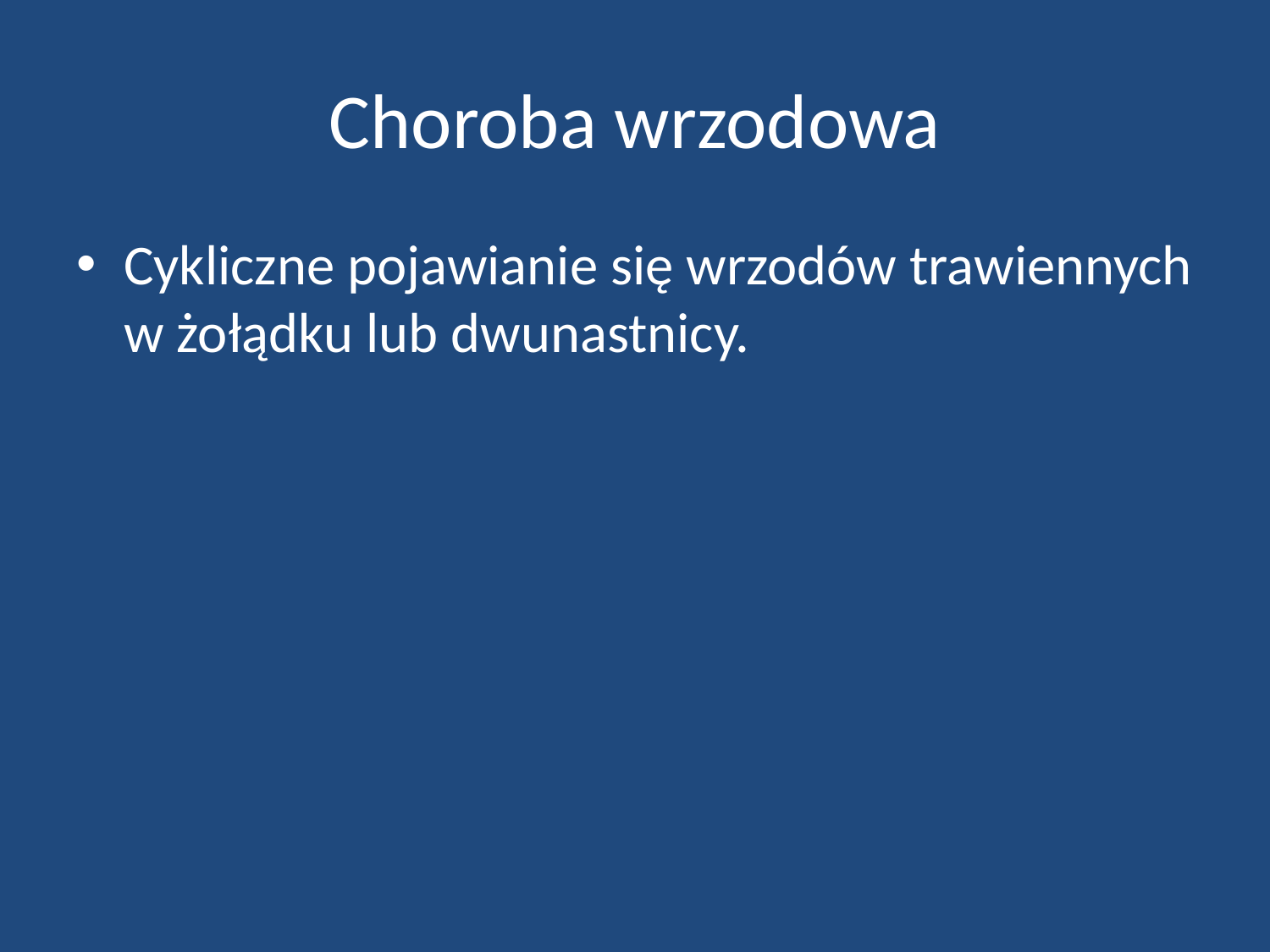

# Choroba wrzodowa
Cykliczne pojawianie się wrzodów trawiennych w żołądku lub dwunastnicy.